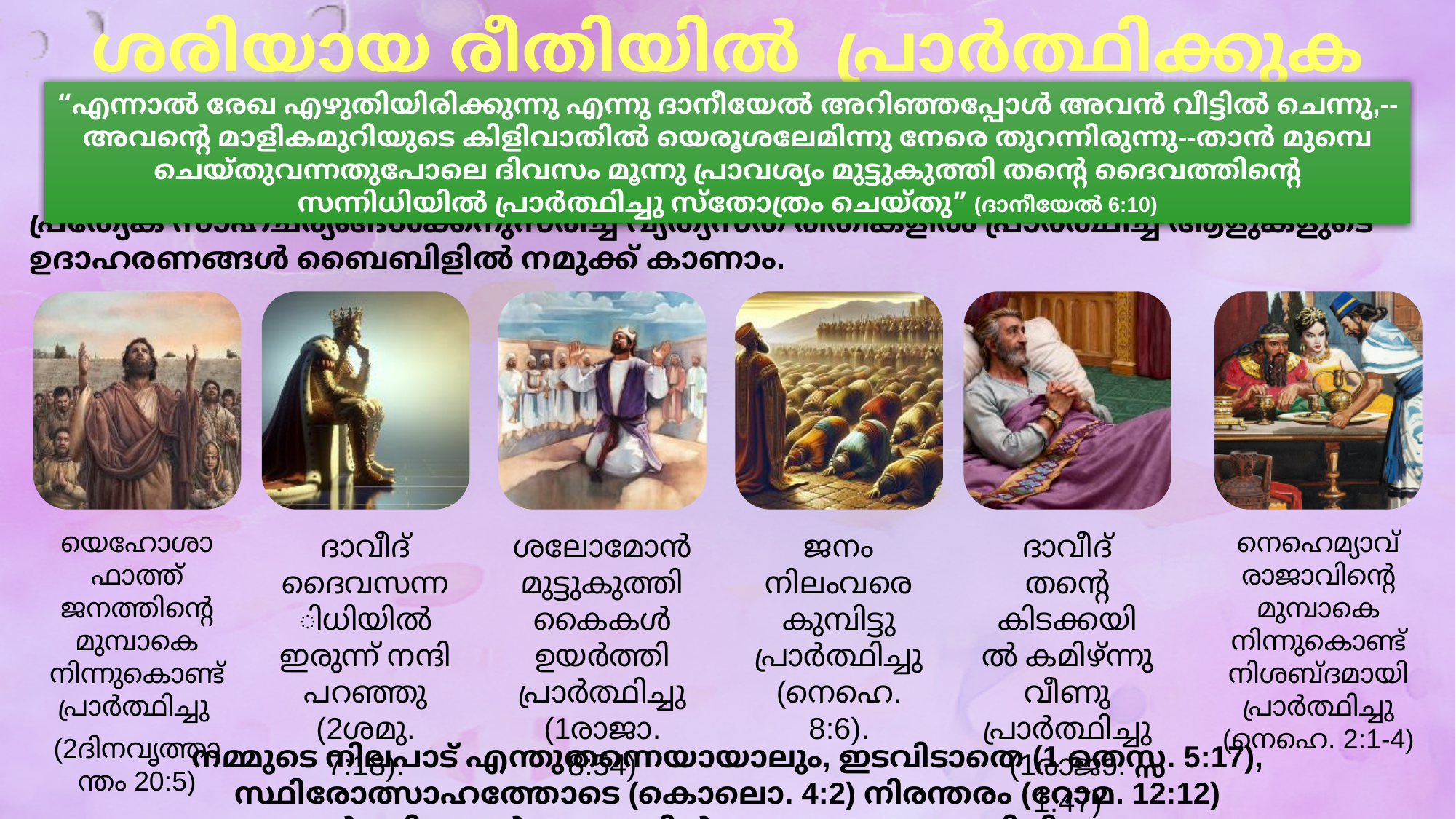

ശരിയായ രീതിയിൽ  പ്രാർത്ഥിക്കുക
“എന്നാൽ രേഖ എഴുതിയിരിക്കുന്നു എന്നു ദാനീയേൽ അറിഞ്ഞപ്പോൾ അവൻ വീട്ടിൽ ചെന്നു,--അവന്റെ മാളികമുറിയുടെ കിളിവാതിൽ യെരൂശലേമിന്നു നേരെ തുറന്നിരുന്നു--താൻ മുമ്പെ ചെയ്തുവന്നതുപോലെ ദിവസം മൂന്നു പ്രാവശ്യം മുട്ടുകുത്തി തന്റെ ദൈവത്തിന്റെ സന്നിധിയിൽ പ്രാർത്ഥിച്ചു സ്തോത്രം ചെയ്തു” (ദാനീയേൽ 6:10)
പ്രത്യേക സാഹചര്യങ്ങൾക്കനുസരിച്ച് വ്യത്യസ്ത രീതികളിൽ പ്രാർത്ഥിച്ച ആളുകളുടെ ഉദാഹരണങ്ങൾ ബൈബിളിൽ നമുക്ക് കാണാം.
യെഹോശാഫാത്ത് ജനത്തിന്റെ മുമ്പാകെ നിന്നുകൊണ്ട് പ്രാർത്ഥിച്ചു
(2ദിനവൃത്താന്തം 20:5)
ദാവീദ് ദൈവസന്നിധിയിൽ ഇരുന്ന് നന്ദി പറഞ്ഞു (2ശമു. 7:18).
ശലോമോൻ മുട്ടുകുത്തി കൈകൾ ഉയർത്തി പ്രാർത്ഥിച്ചു (1രാജാ. 8:54)
ജനം നിലംവരെ കുമ്പിട്ടു പ്രാർത്ഥിച്ചു (നെഹെ. 8:6).
ദാവീദ് തന്റെ കിടക്കയിൽ കമിഴ്ന്നു വീണു പ്രാർത്ഥിച്ചു (1രാജാ. 1:47)
നെഹെമ്യാവ് രാജാവിന്റെ മുമ്പാകെ നിന്നുകൊണ്ട് നിശബ്ദമായി പ്രാർത്ഥിച്ചു (നെഹെ. 2:1-4)
നമ്മുടെ നിലപാട് എന്തുതന്നെയായാലും, ഇടവിടാതെ (1 തെസ്സ. 5:17), സ്ഥിരോത്സാഹത്തോടെ (കൊലൊ. 4:2) നിരന്തരം (റോമ. 12:12) പ്രാർത്ഥിക്കാൻ ബൈബിൾ നമ്മെ പ്രോത്സാഹിപ്പിക്കുന്നു.